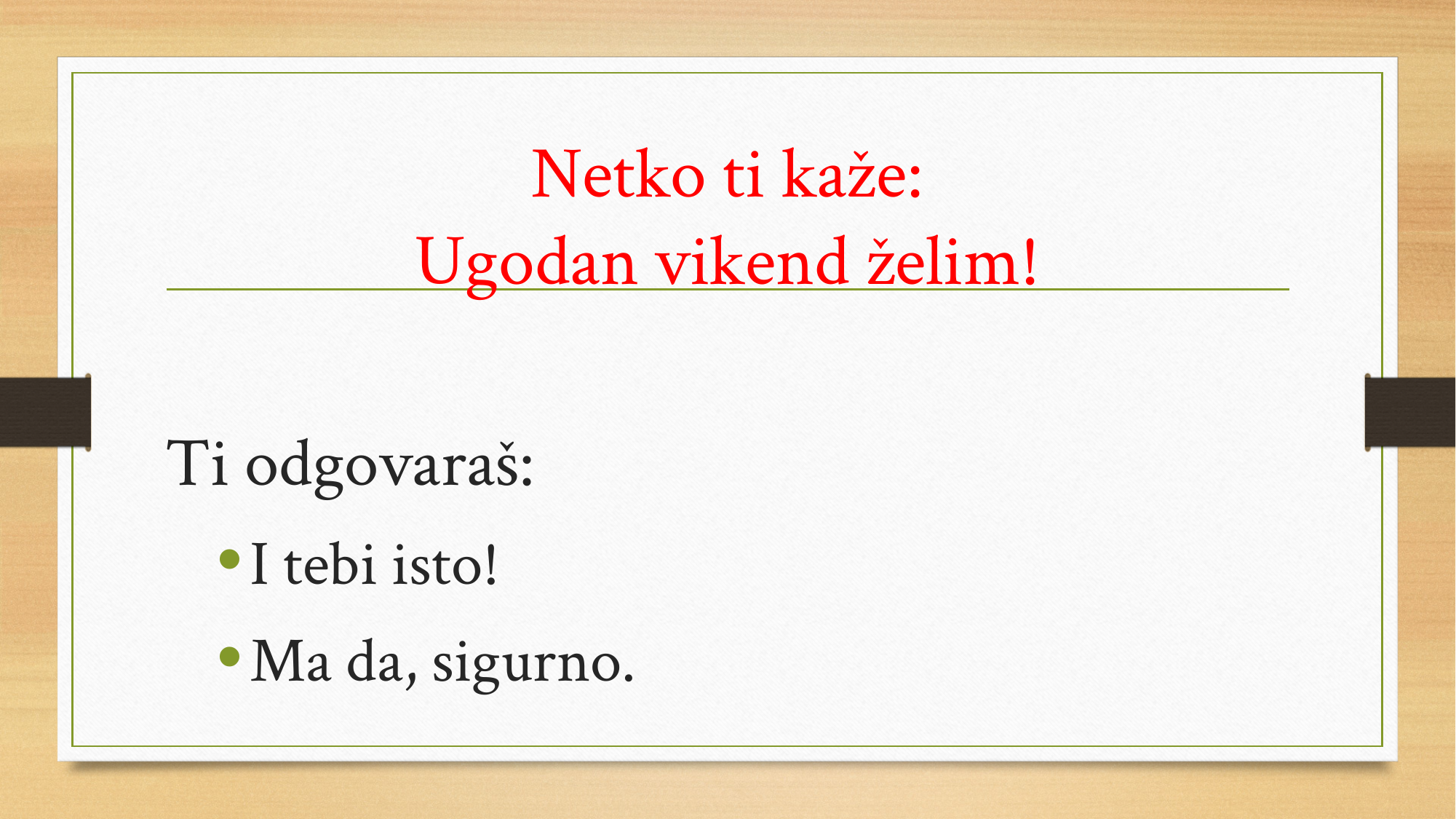

# Netko ti kaže: Ugodan vikend želim!

Ti odgovaraš:
I tebi isto!
Ma da, sigurno.